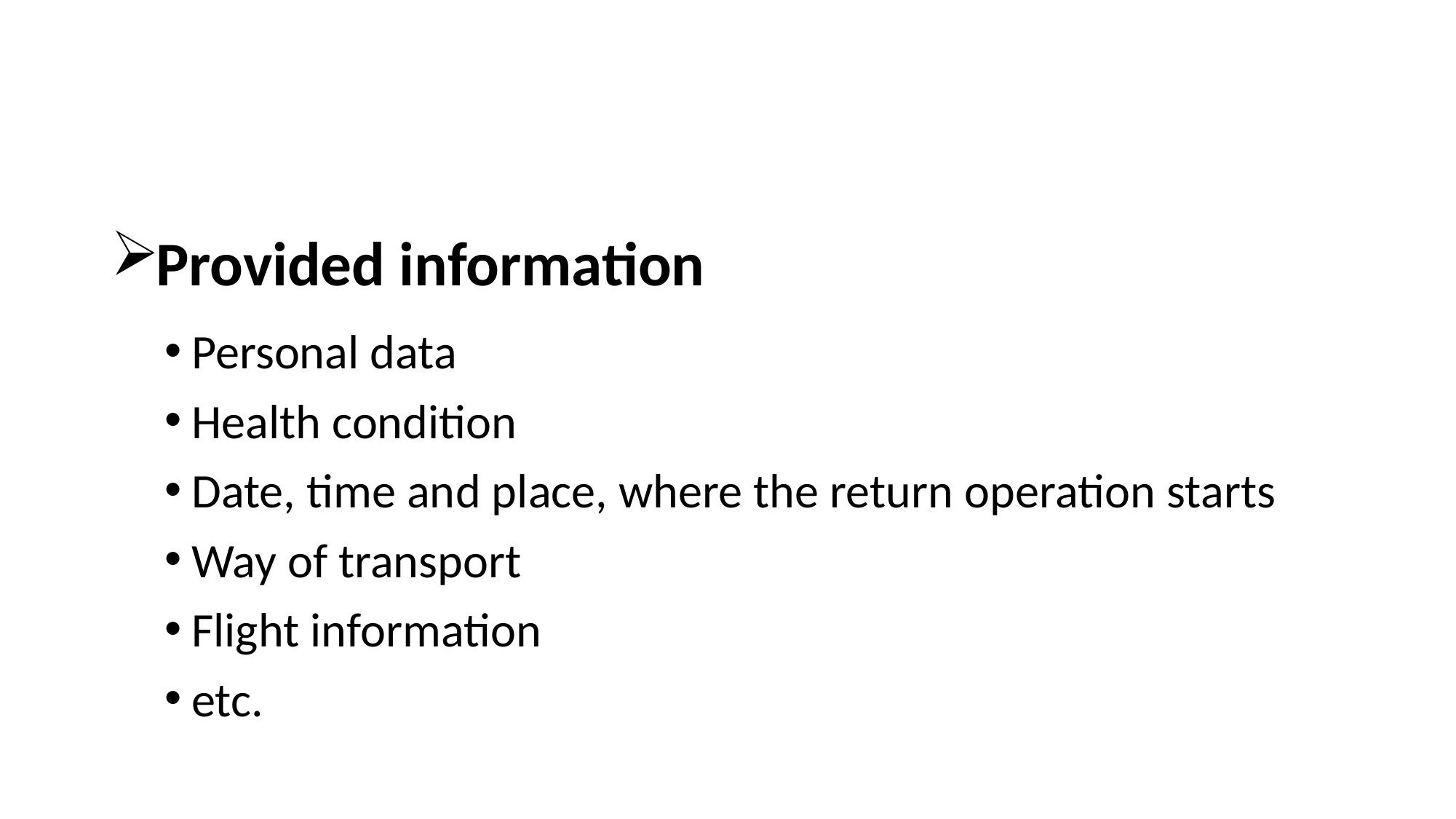

#
Provided information
Personal data
Health condition
Date, time and place, where the return operation starts
Way of transport
Flight information
etc.